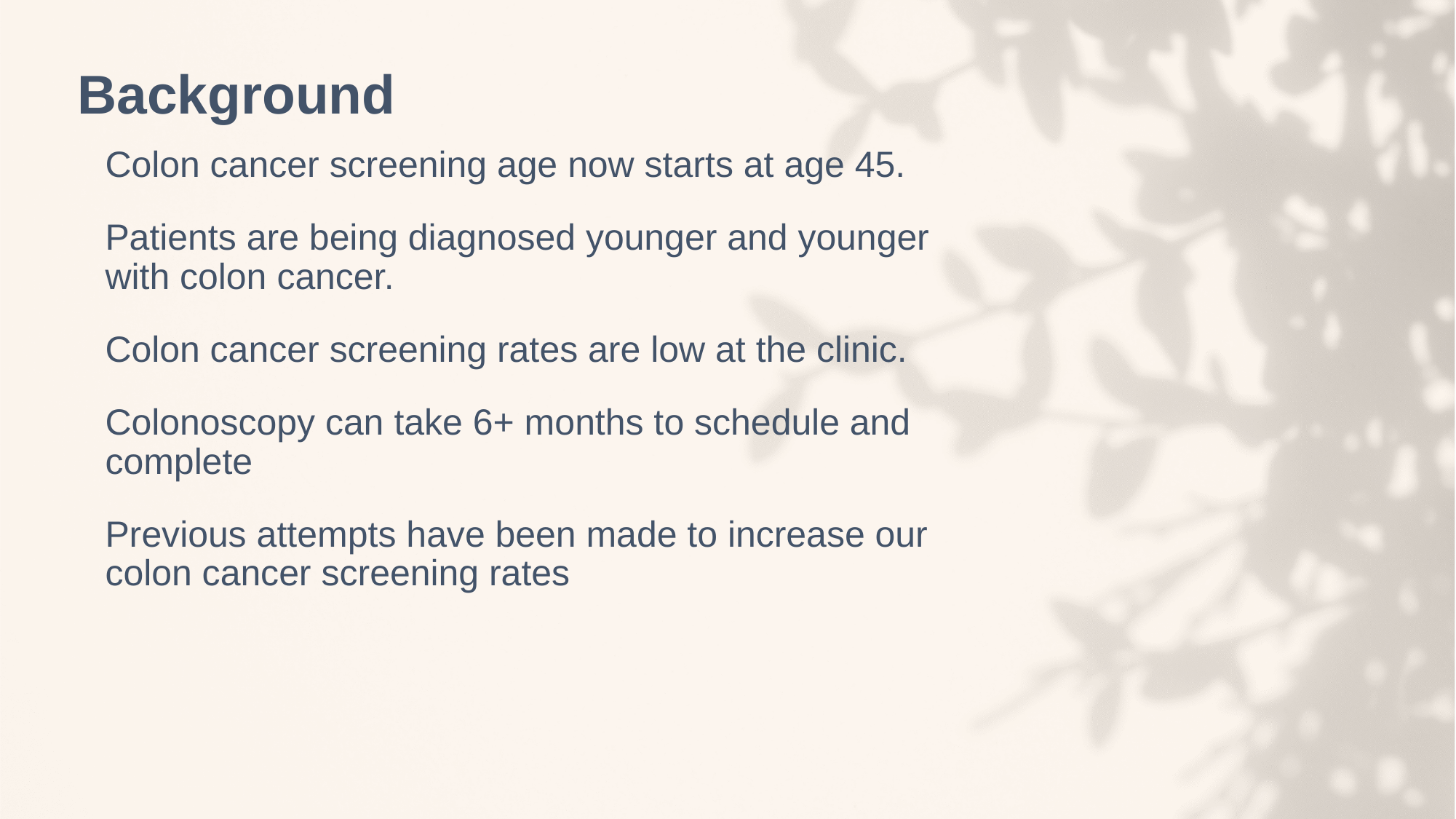

# Background
Colon cancer screening age now starts at age 45.
Patients are being diagnosed younger and younger with colon cancer.
Colon cancer screening rates are low at the clinic.
Colonoscopy can take 6+ months to schedule and complete
Previous attempts have been made to increase our colon cancer screening rates